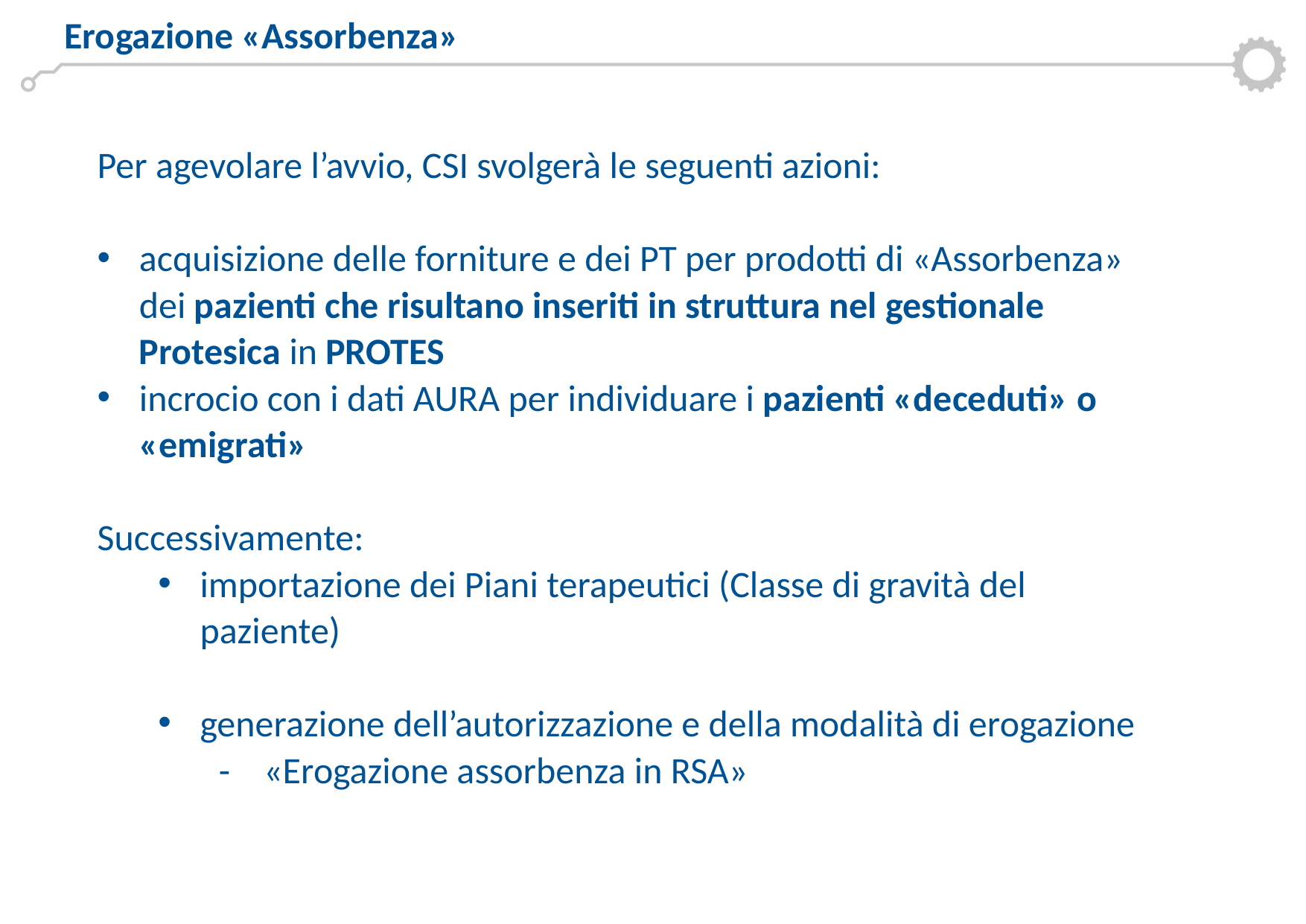

Erogazione «Assorbenza»
Per agevolare l’avvio, CSI svolgerà le seguenti azioni:

acquisizione delle forniture e dei PT per prodotti di «Assorbenza» dei pazienti che risultano inseriti in struttura nel gestionale Protesica in PROTES
incrocio con i dati AURA per individuare i pazienti «deceduti» o «emigrati»

Successivamente:
importazione dei Piani terapeutici (Classe di gravità del paziente)

generazione dell’autorizzazione e della modalità di erogazione
-    «Erogazione assorbenza in RSA»